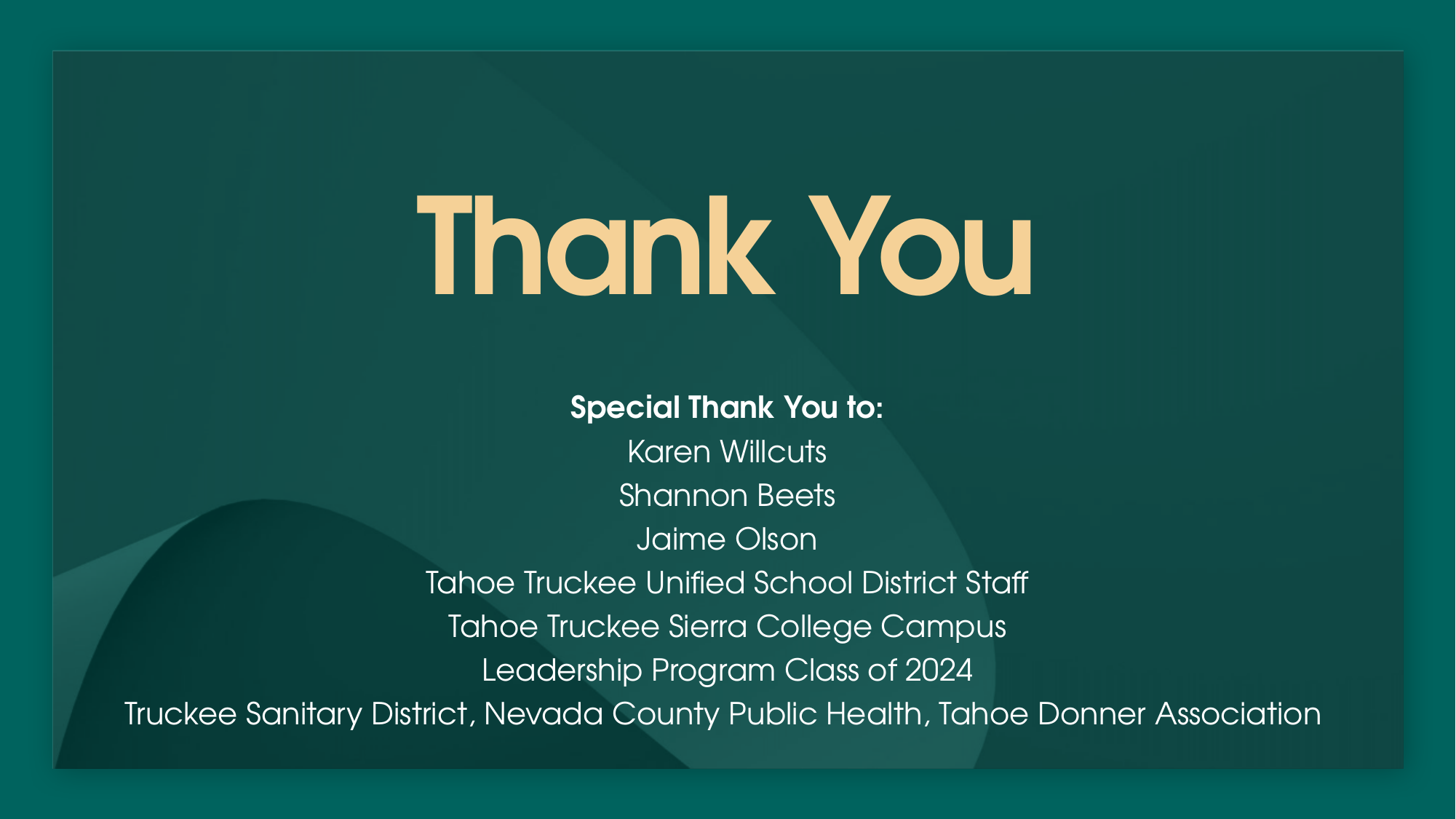

# Thank You
Special Thank You to:
Karen Willcuts
Shannon Beets
Jaime Olson
Tahoe Truckee Unified School District Staff
Tahoe Truckee Sierra College Campus
Leadership Program Class of 2024
Truckee Sanitary District, Nevada County Public Health, Tahoe Donner Association